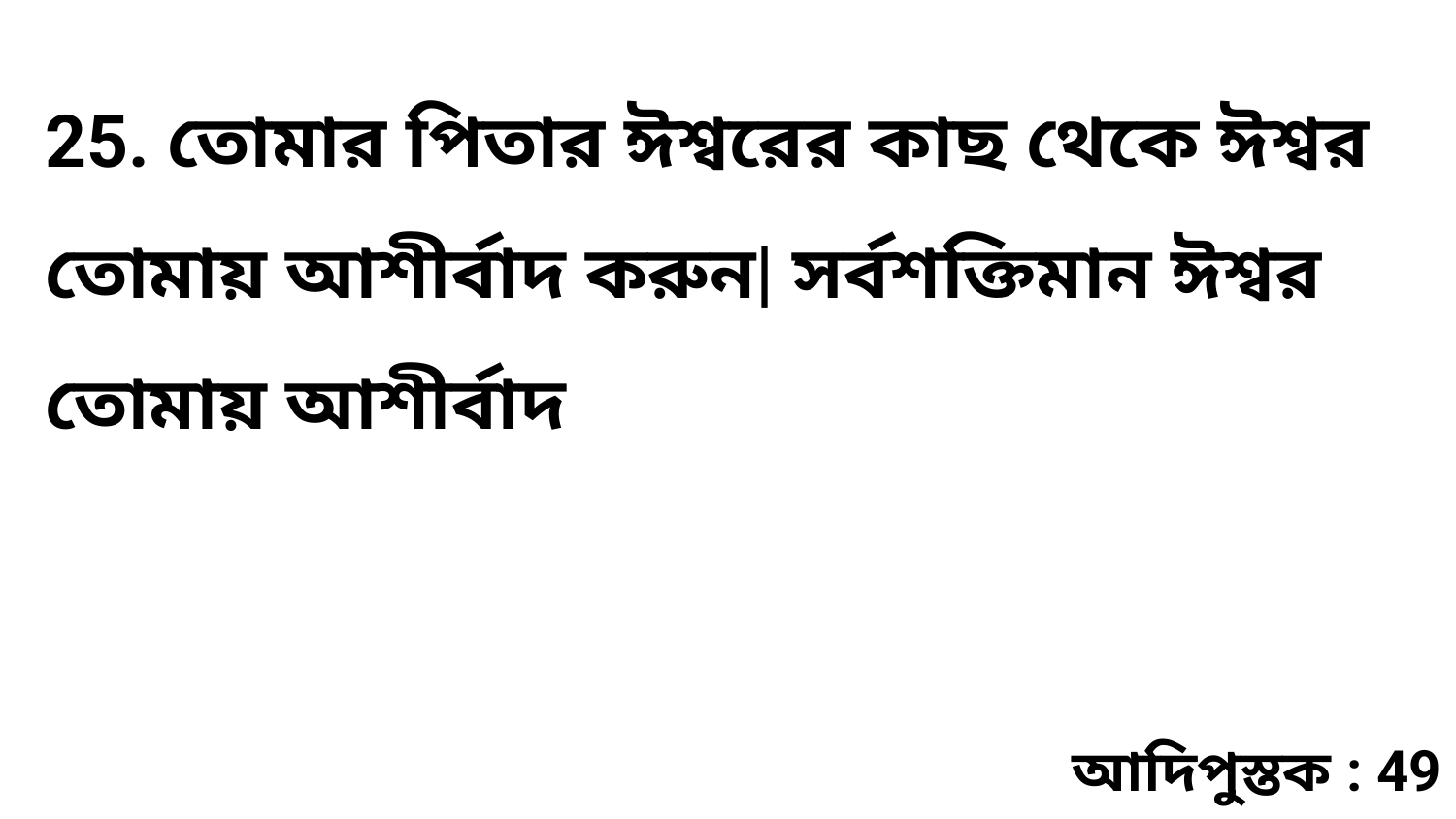

25. তোমার পিতার ঈশ্বরের কাছ থেকে ঈশ্বর তোমায় আশীর্বাদ করুন| সর্বশক্তিমান ঈশ্বর তোমায় আশীর্বাদ
আদিপুস্তক : 49